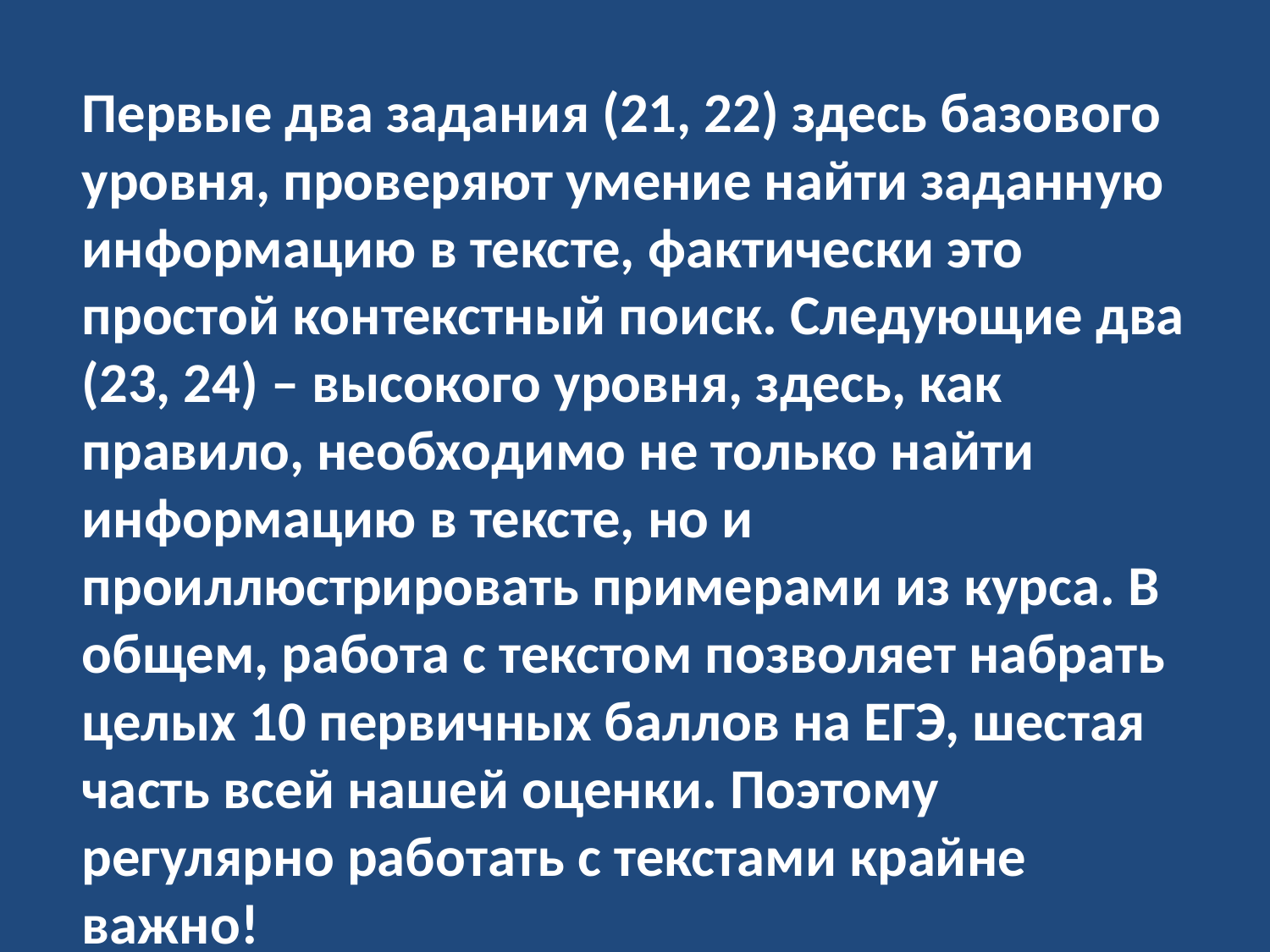

Первые два задания (21, 22) здесь базового уровня, проверяют умение найти заданную информацию в тексте, фактически это простой контекстный поиск. Следующие два (23, 24) – высокого уровня, здесь, как правило, необходимо не только найти информацию в тексте, но и проиллюстрировать примерами из курса. В общем, работа с текстом позволяет набрать целых 10 первичных баллов на ЕГЭ, шестая часть всей нашей оценки. Поэтому регулярно работать с текстами крайне важно!